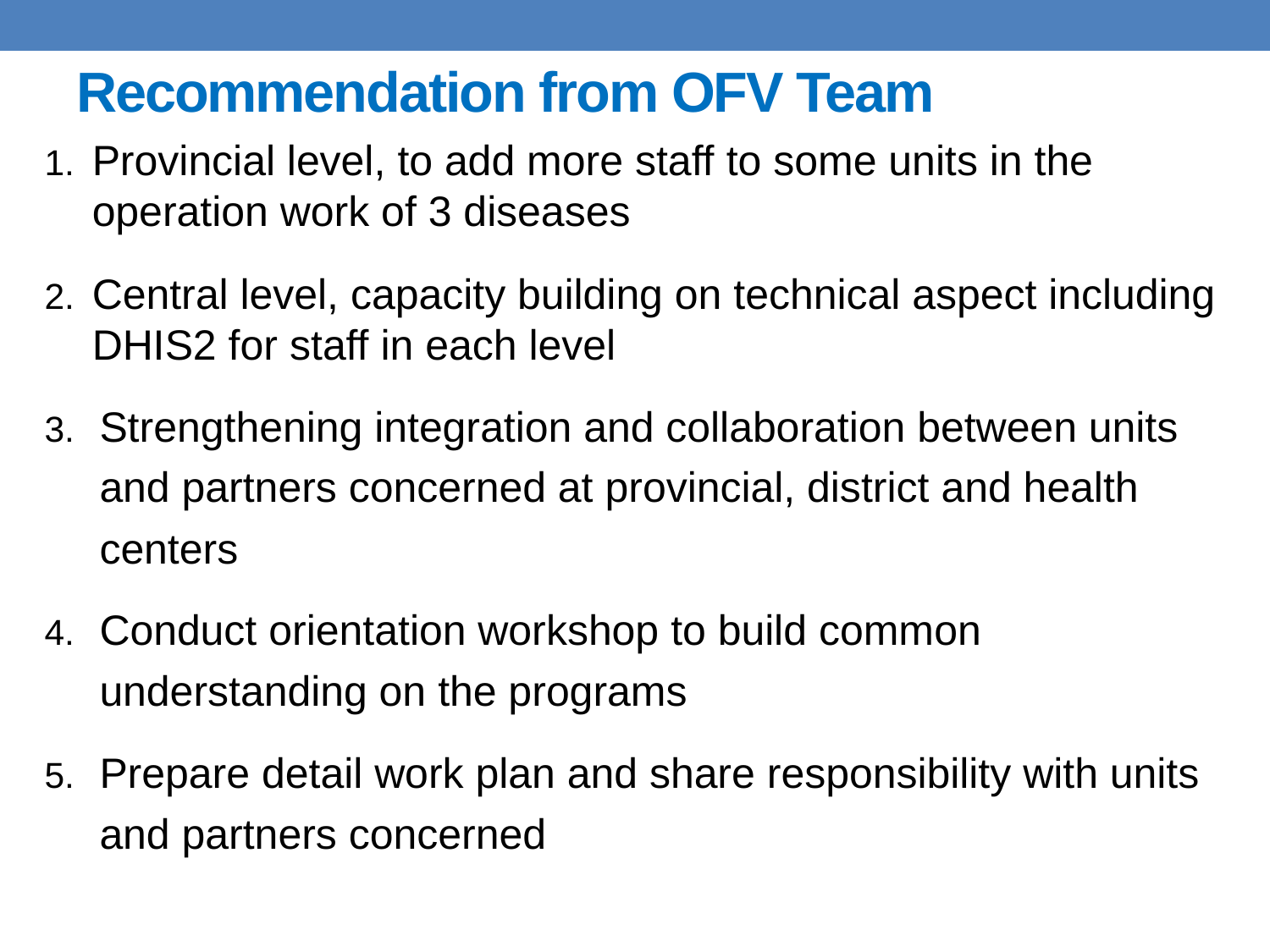

# Recommendation from OFV Team
Provincial level, to add more staff to some units in the operation work of 3 diseases
Central level, capacity building on technical aspect including DHIS2 for staff in each level
Strengthening integration and collaboration between units and partners concerned at provincial, district and health centers
Conduct orientation workshop to build common understanding on the programs
Prepare detail work plan and share responsibility with units and partners concerned